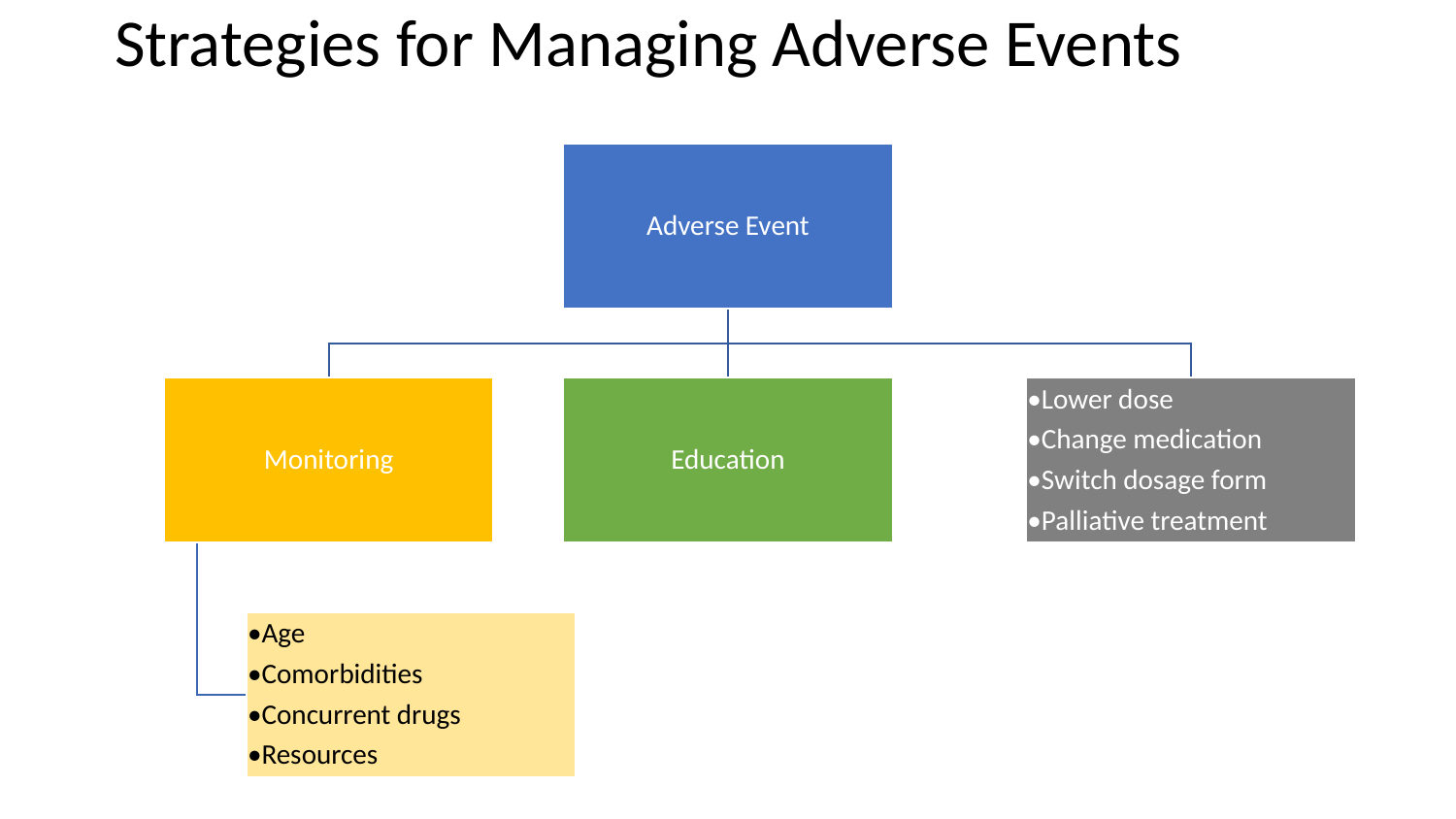

# Strategies for Managing Adverse Events
Adverse Event
Monitoring
•Age
•Comorbidities
•Concurrent drugs
•Resources
Education
•Lower dose
•Change medication
•Switch dosage form
•Palliative treatment